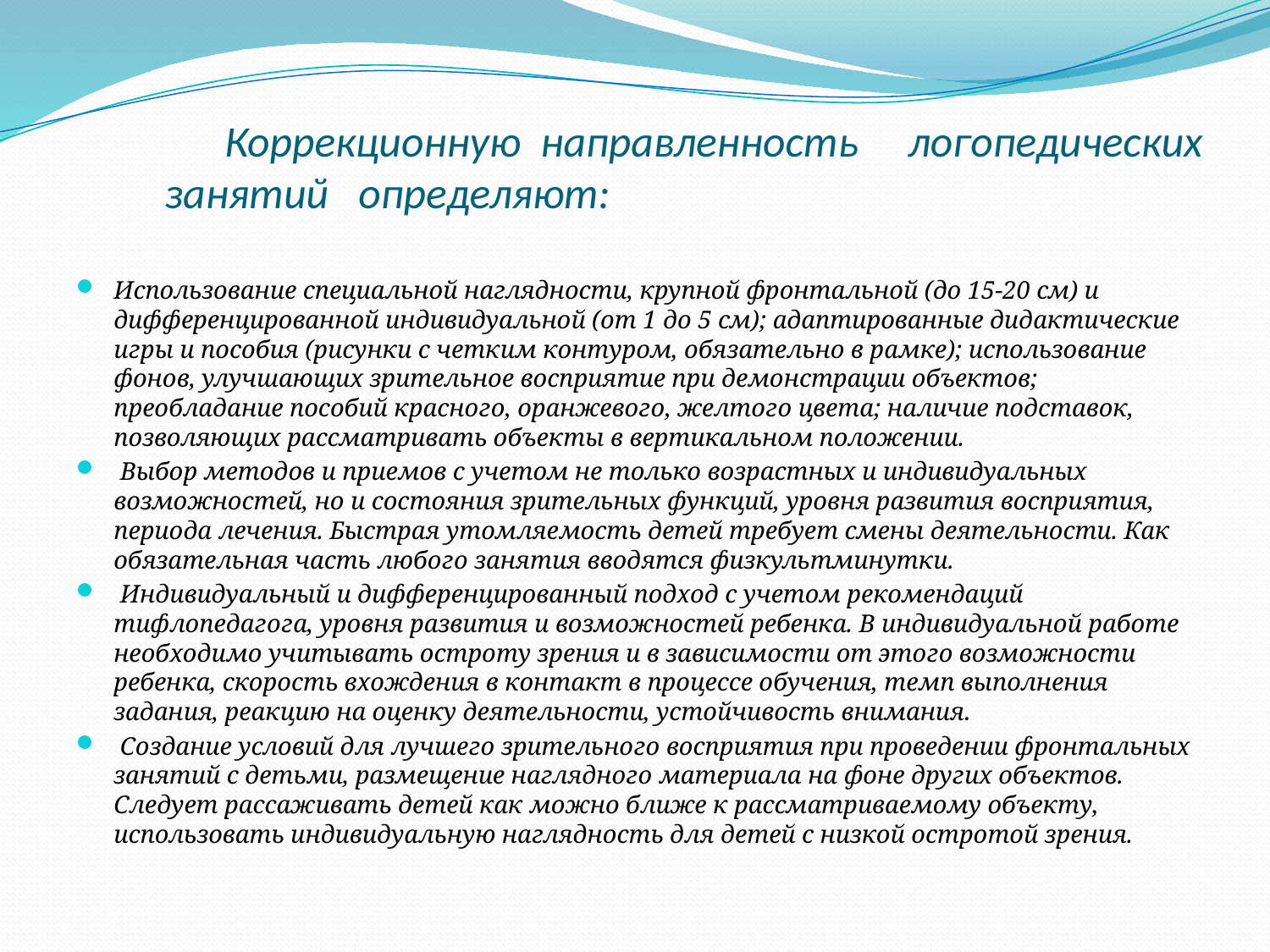

# Коррекционную  направленность     логопедических    занятий   определяют:
Использование специальной наглядности, крупной фронтальной (до 15-20 см) и дифференцированной индивидуальной (от 1 до 5 см); адаптированные дидактические игры и пособия (рисунки с четким контуром, обязательно в рамке); использование фонов, улучшающих зрительное восприятие при демонстрации объектов; преобладание пособий красного, оранжевого, желтого цвета; наличие подставок, позволяющих рассматривать объекты в вертикальном положении.
 Выбор методов и приемов с учетом не только возрастных и индивидуальных возможностей, но и состояния зрительных функций, уровня развития восприятия, периода лечения. Быстрая утомляемость детей требует смены деятельности. Как обязательная часть любого занятия вводятся физкультминутки.
 Индивидуальный и дифференцированный подход с учетом рекомендаций тифлопедагога, уровня развития и возможностей ребенка. В индивидуальной работе необходимо учитывать остроту зрения и в зависимости от этого возможности ребенка, скорость вхождения в контакт в процессе обучения, темп выполнения задания, реакцию на оценку деятельности, устойчивость внимания.
 Создание условий для лучшего зрительного восприятия при проведении фронтальных занятий с детьми, размещение наглядного материала на фоне других объектов. Следует рассаживать детей как можно ближе к рассматриваемому объекту, использовать индивидуальную наглядность для детей с низкой остротой зрения.